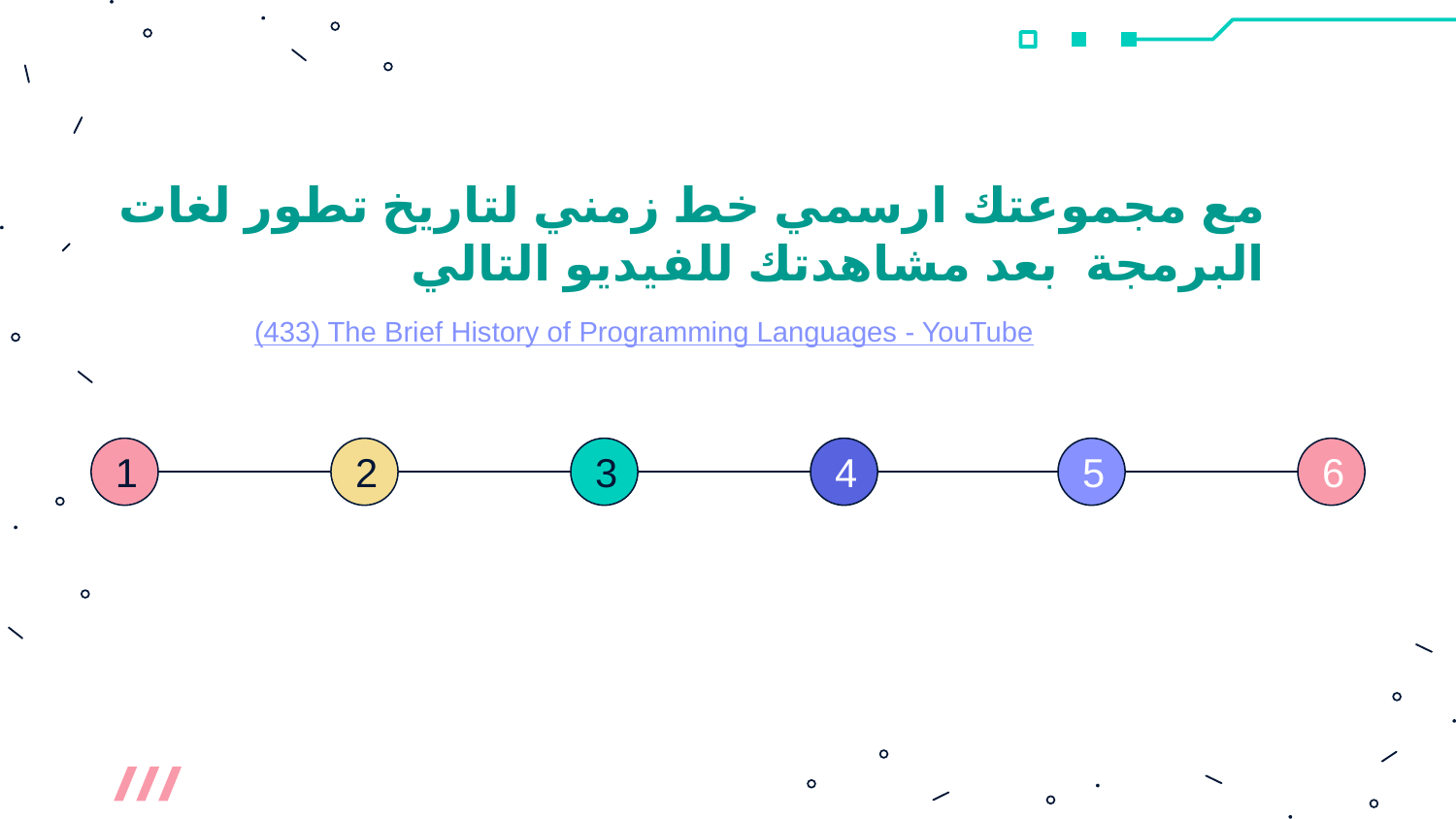

مع مجموعتك ارسمي خط زمني لتاريخ تطور لغات البرمجة  بعد مشاهدتك للفيديو التالي
(433) The Brief History of Programming Languages - YouTube
1
2
3
4
5
6